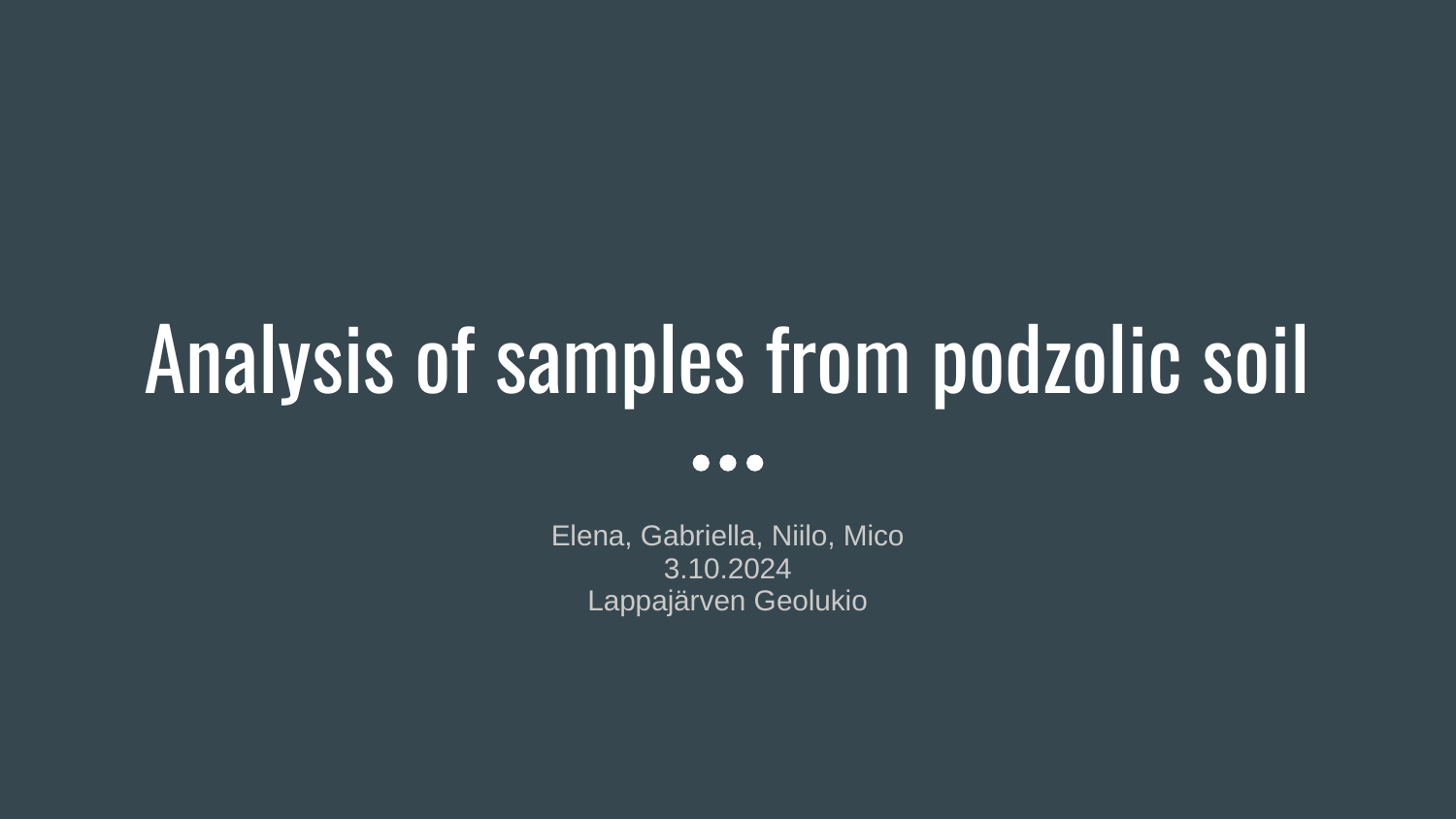

# Analysis of samples from podzolic soil
Elena, Gabriella, Niilo, Mico
3.10.2024
Lappajärven Geolukio